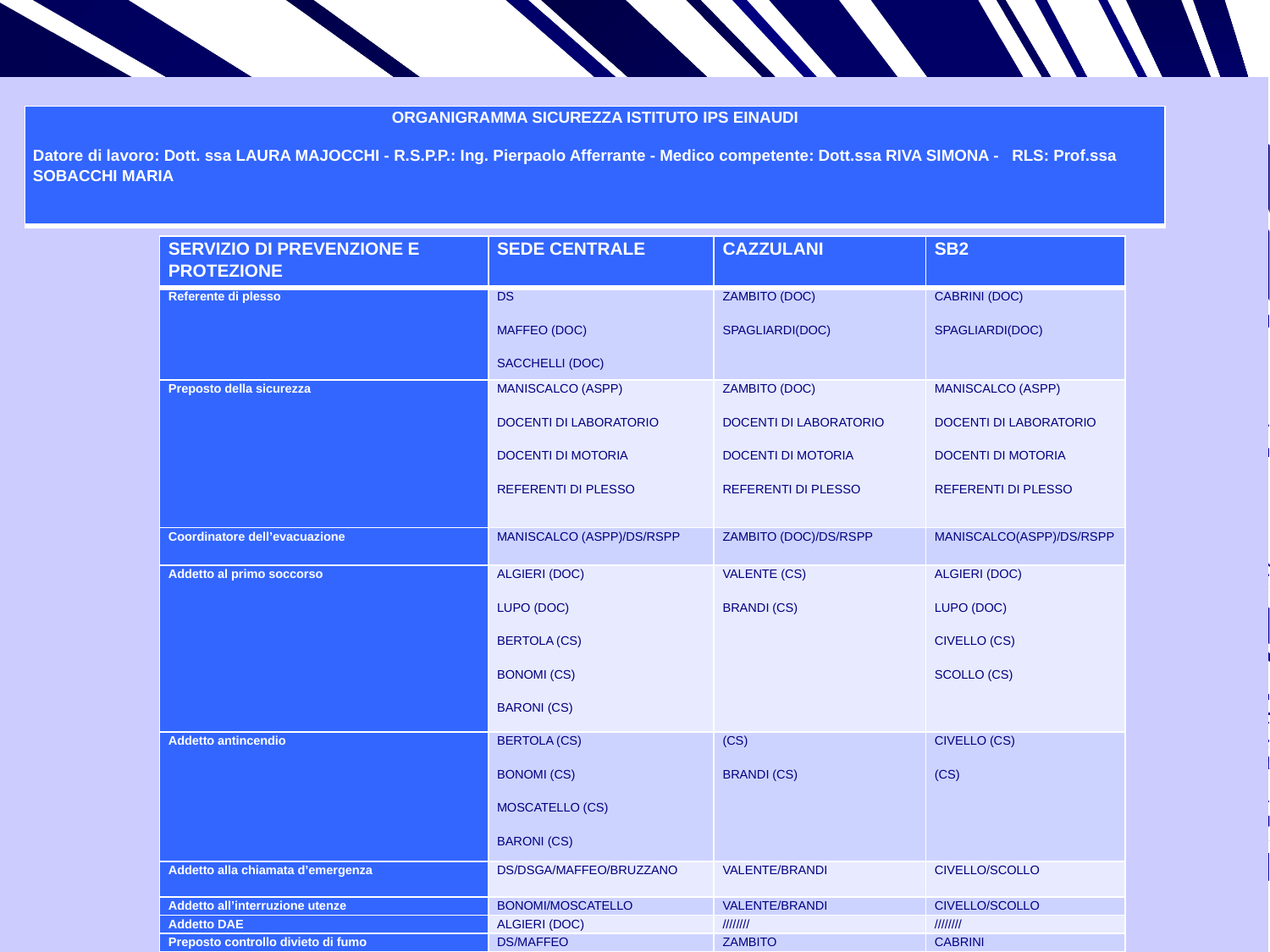

#
| ORGANIGRAMMA SICUREZZA ISTITUTO IPS EINAUDI Datore di lavoro: Dott. ssa LAURA MAJOCCHI - R.S.P.P.: Ing. Pierpaolo Afferrante - Medico competente: Dott.ssa RIVA SIMONA - RLS: Prof.ssa SOBACCHI MARIA |
| --- |
| SERVIZIO DI PREVENZIONE E PROTEZIONE | SEDE CENTRALE | CAZZULANI | SB2 |
| --- | --- | --- | --- |
| Referente di plesso | DS MAFFEO (DOC) SACCHELLI (DOC) | ZAMBITO (DOC) SPAGLIARDI(DOC) | CABRINI (DOC) SPAGLIARDI(DOC) |
| Preposto della sicurezza | MANISCALCO (ASPP) DOCENTI DI LABORATORIO DOCENTI DI MOTORIA REFERENTI DI PLESSO | ZAMBITO (DOC) DOCENTI DI LABORATORIO DOCENTI DI MOTORIA REFERENTI DI PLESSO | MANISCALCO (ASPP) DOCENTI DI LABORATORIO DOCENTI DI MOTORIA REFERENTI DI PLESSO |
| Coordinatore dell’evacuazione | MANISCALCO (ASPP)/DS/RSPP | ZAMBITO (DOC)/DS/RSPP | MANISCALCO(ASPP)/DS/RSPP |
| Addetto al primo soccorso | ALGIERI (DOC) LUPO (DOC) BERTOLA (CS) BONOMI (CS) BARONI (CS) | VALENTE (CS) BRANDI (CS) | ALGIERI (DOC) LUPO (DOC) CIVELLO (CS) SCOLLO (CS) |
| Addetto antincendio | BERTOLA (CS) BONOMI (CS) MOSCATELLO (CS) BARONI (CS) | (CS) BRANDI (CS) | CIVELLO (CS) (CS) |
| Addetto alla chiamata d’emergenza | DS/DSGA/MAFFEO/BRUZZANO | VALENTE/BRANDI | CIVELLO/SCOLLO |
| Addetto all’interruzione utenze | BONOMI/MOSCATELLO | VALENTE/BRANDI | CIVELLO/SCOLLO |
| Addetto DAE | ALGIERI (DOC) | //////// | //////// |
| Preposto controllo divieto di fumo | DS/MAFFEO | ZAMBITO | CABRINI |